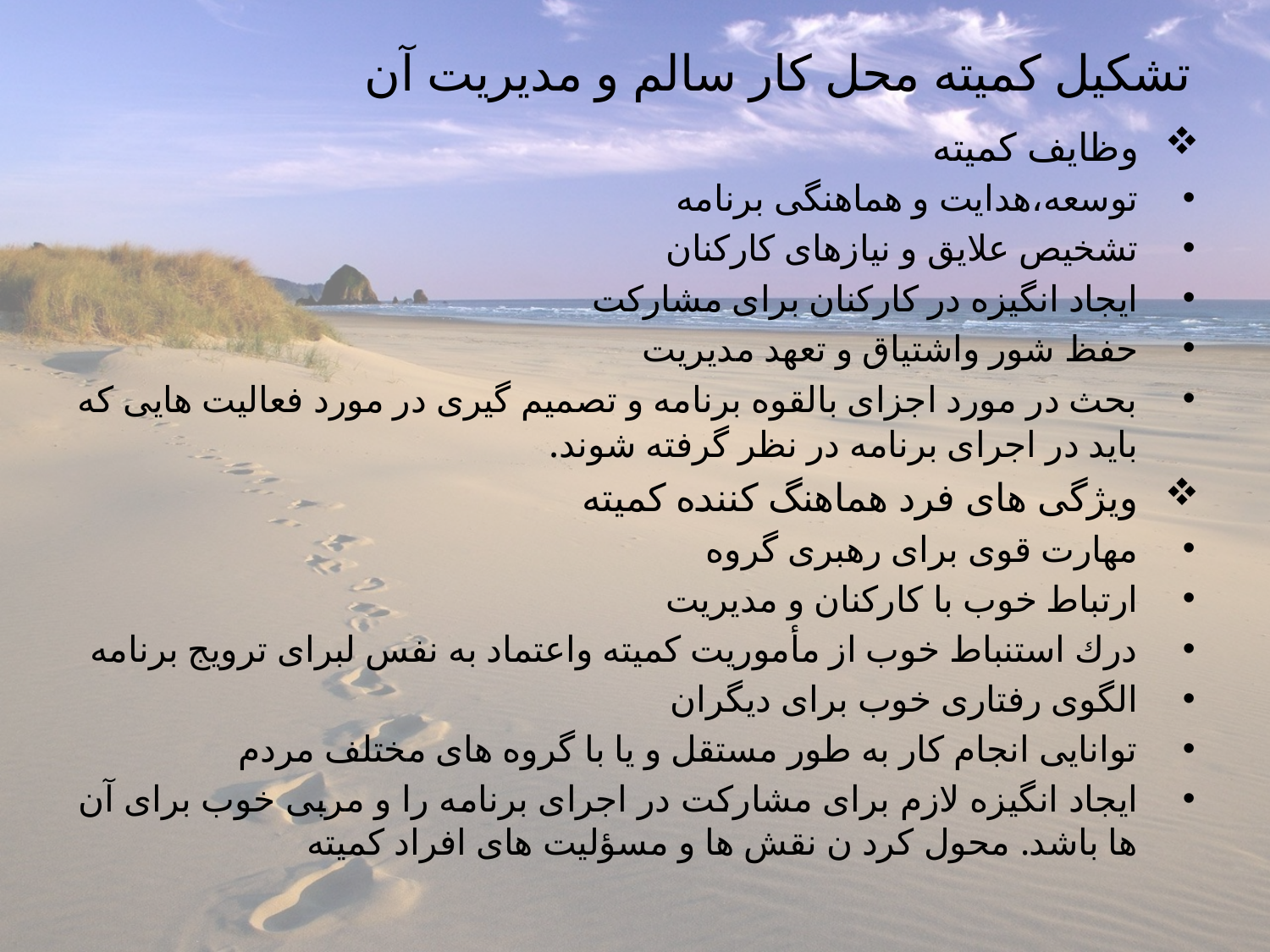

# تشكيل كميته محل كار سالم و مديريت آن
وظايف كميته
توسعه،هدايت و هماهنگی برنامه
تشخيص علايق و نيازهای كاركنان
ايجاد انگيزه در كاركنان برای مشاركت
حفظ شور واشتياق و تعهد مديريت
بحث در مورد اجزای بالقوه برنامه و تصميم گيری در مورد فعاليت هايی كه بايد در اجرای برنامه در نظر گرفته شوند.
ويژگی های فرد هماهنگ كننده كميته
مهارت قوی برای رهبری گروه
ارتباط خوب با كاركنان و مديريت
درك استنباط خوب از مأموريت كميته واعتماد به نفس لبرای ترويج برنامه
الگوی رفتاری خوب برای ديگران
توانايی انجام كار به طور مستقل و يا با گروه های مختلف مردم
ايجاد انگيزه لازم برای مشاركت در اجرای برنامه را و مربی خوب برای آن ها باشد. محول كرد ن نقش ها و مسؤليت های افراد كميته